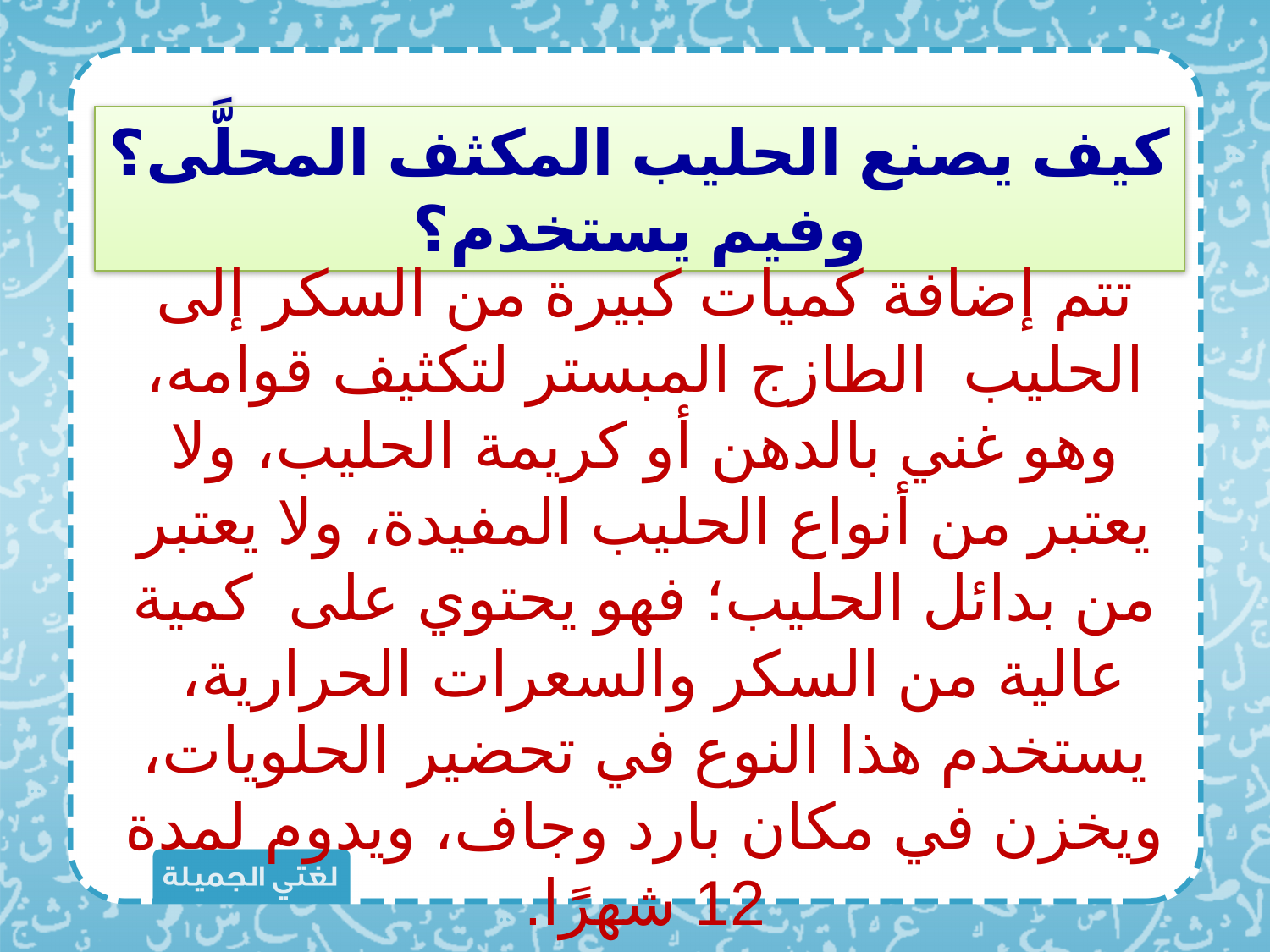

كيف يصنع الحليب المكثف المحلَّى؟ وفيم يستخدم؟
تتم إضافة كميات كبيرة من السكر إلى الحليب  الطازج المبستر لتكثيف قوامه، وهو غني بالدهن أو كريمة الحليب، ولا يعتبر من أنواع الحليب المفيدة، ولا يعتبر من بدائل الحليب؛ فهو يحتوي على  كمية عالية من السكر والسعرات الحرارية،  يستخدم هذا النوع في تحضير الحلويات، ويخزن في مكان بارد وجاف، ويدوم لمدة 12 شهرًا.